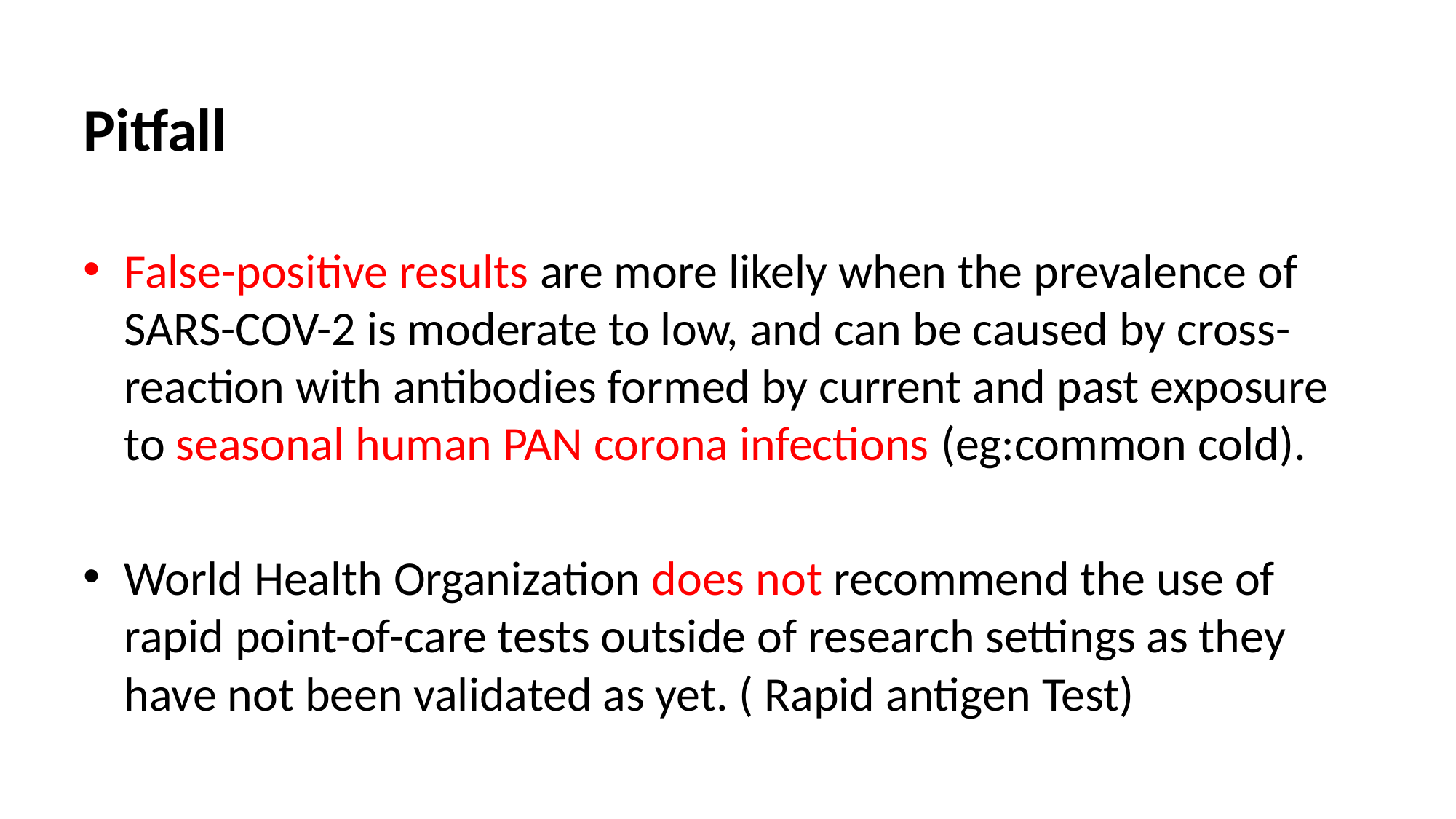

Pitfall

False-positive results are more likely when the prevalence of SARS-COV-2 is moderate to low, and can be caused by cross-reaction with antibodies formed by current and past exposure to seasonal human PAN corona infections (eg:common cold).

World Health Organization does not recommend the use of rapid point-of-care tests outside of research settings as they have not been validated as yet. ( Rapid antigen Test)